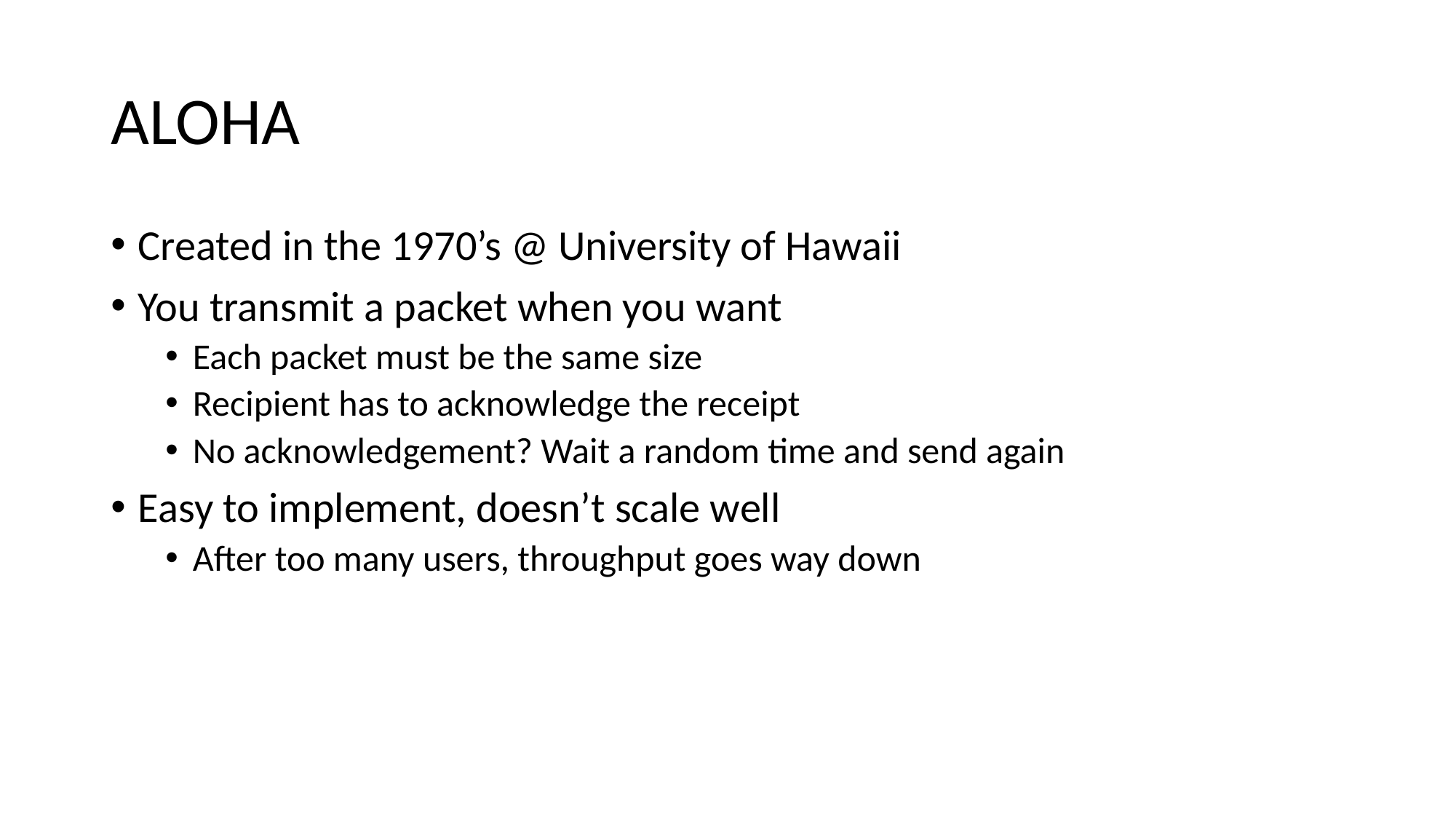

# ALOHA
Created in the 1970’s @ University of Hawaii
You transmit a packet when you want
Each packet must be the same size
Recipient has to acknowledge the receipt
No acknowledgement? Wait a random time and send again
Easy to implement, doesn’t scale well
After too many users, throughput goes way down